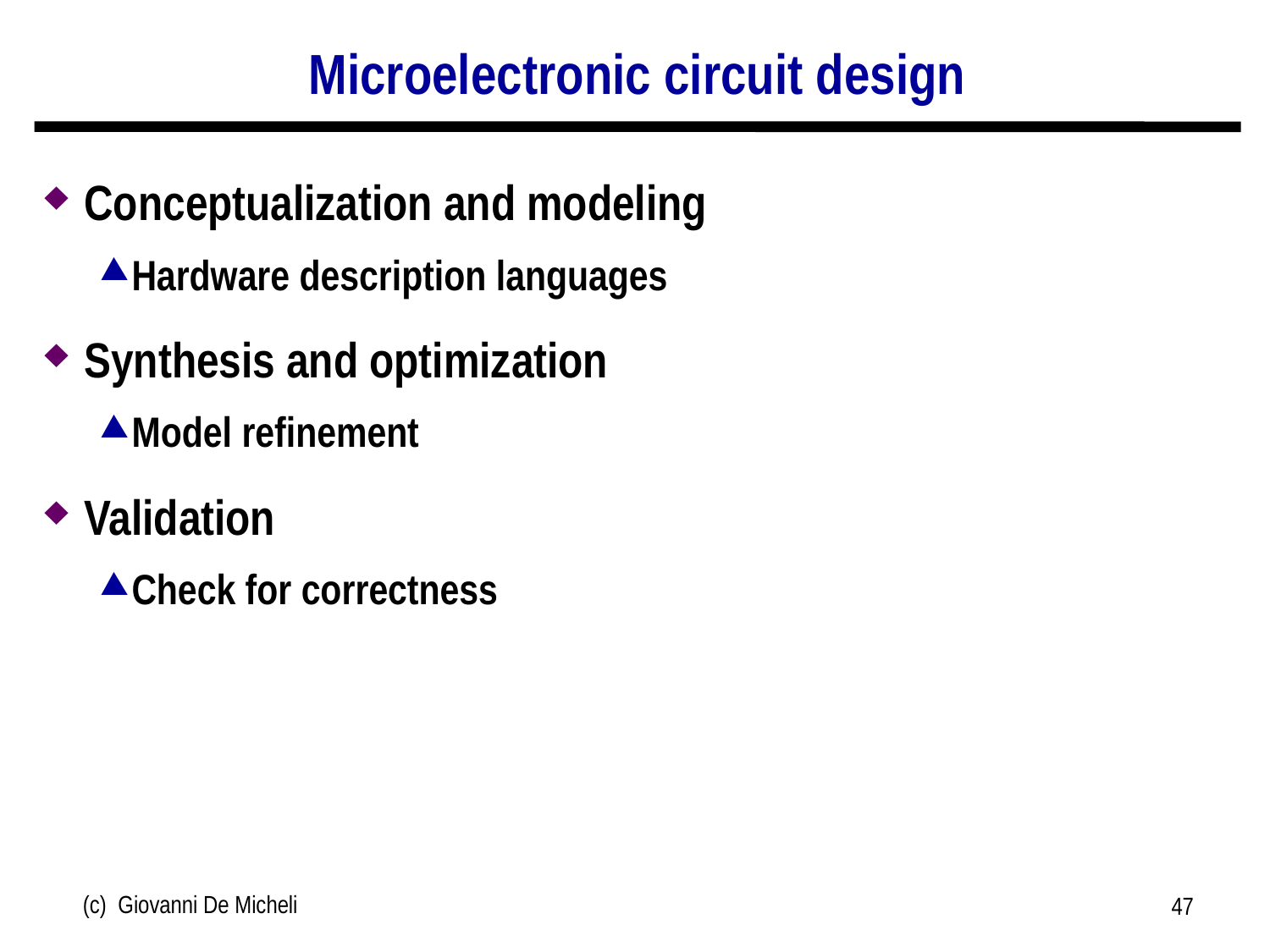

# Microelectronic circuit design
Conceptualization and modeling
Hardware description languages
Synthesis and optimization
Model refinement
Validation
Check for correctness
(c)  Giovanni De Micheli
47